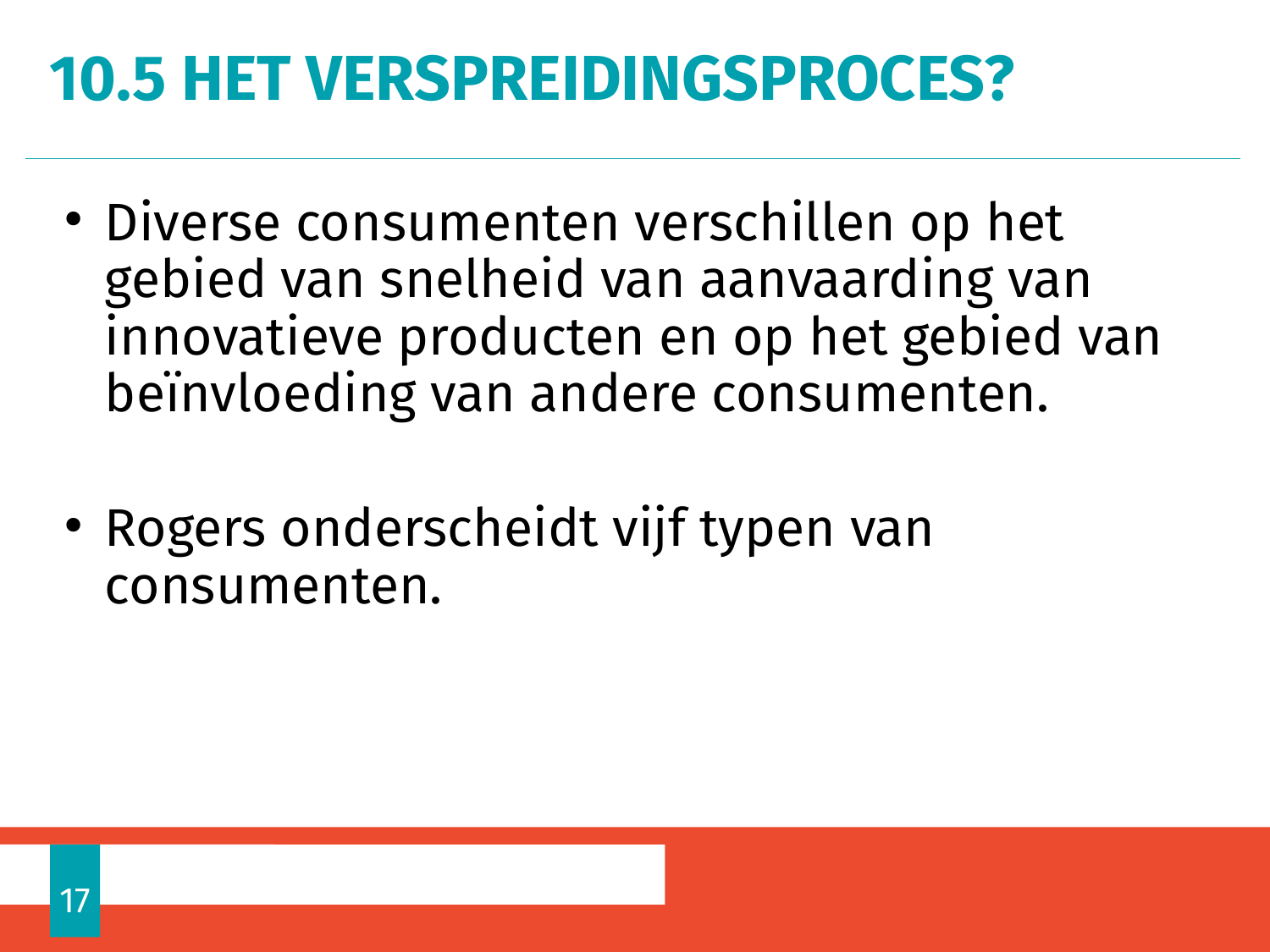

# 10.5 het verspreidingsproces?
Diverse consumenten verschillen op het gebied van snelheid van aanvaarding van innovatieve producten en op het gebied van beïnvloeding van andere consumenten.
Rogers onderscheidt vijf typen van consumenten.
17